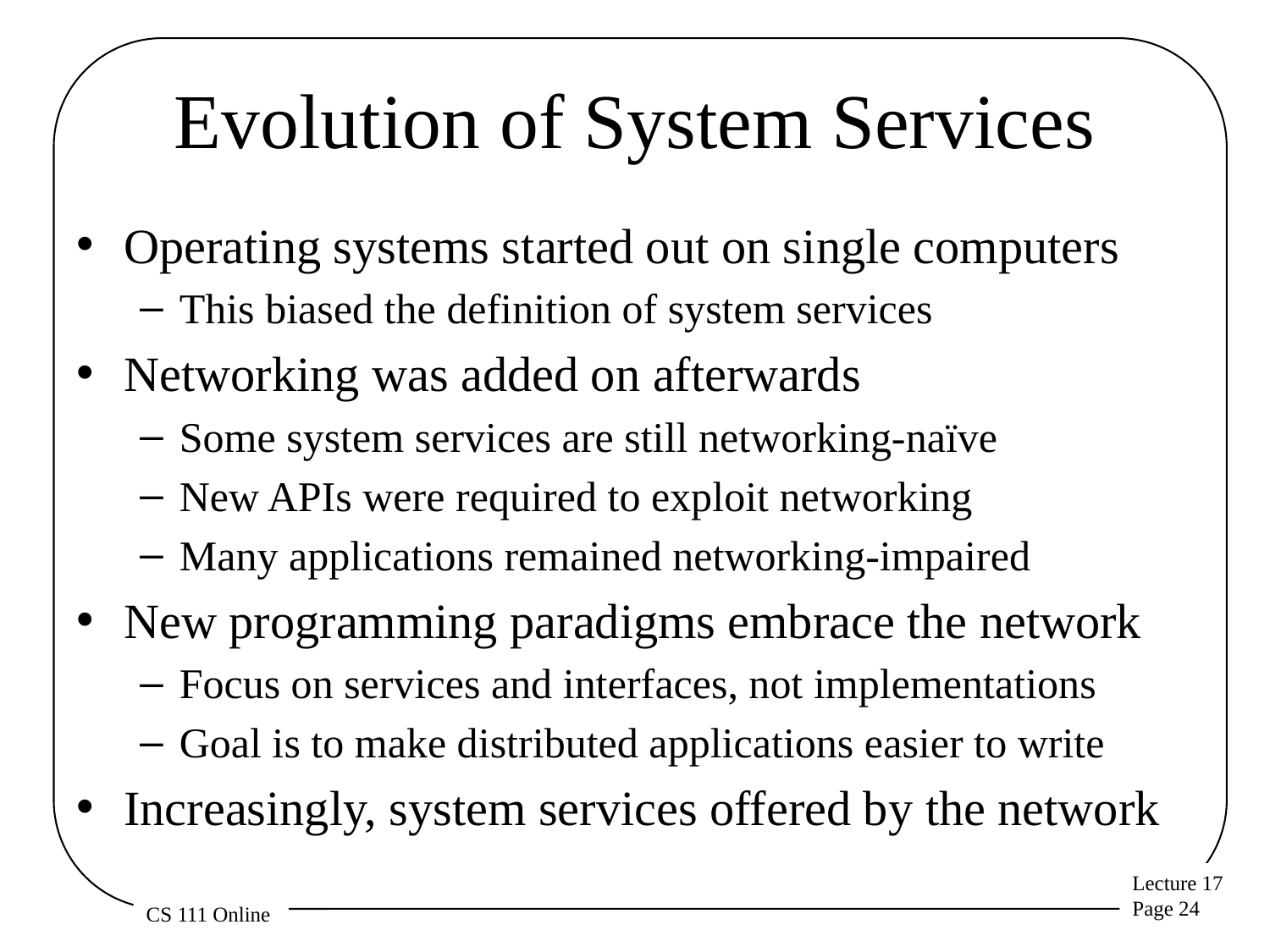

# Evolution of System Services
Operating systems started out on single computers
This biased the definition of system services
Networking was added on afterwards
Some system services are still networking-naïve
New APIs were required to exploit networking
Many applications remained networking-impaired
New programming paradigms embrace the network
Focus on services and interfaces, not implementations
Goal is to make distributed applications easier to write
Increasingly, system services offered by the network